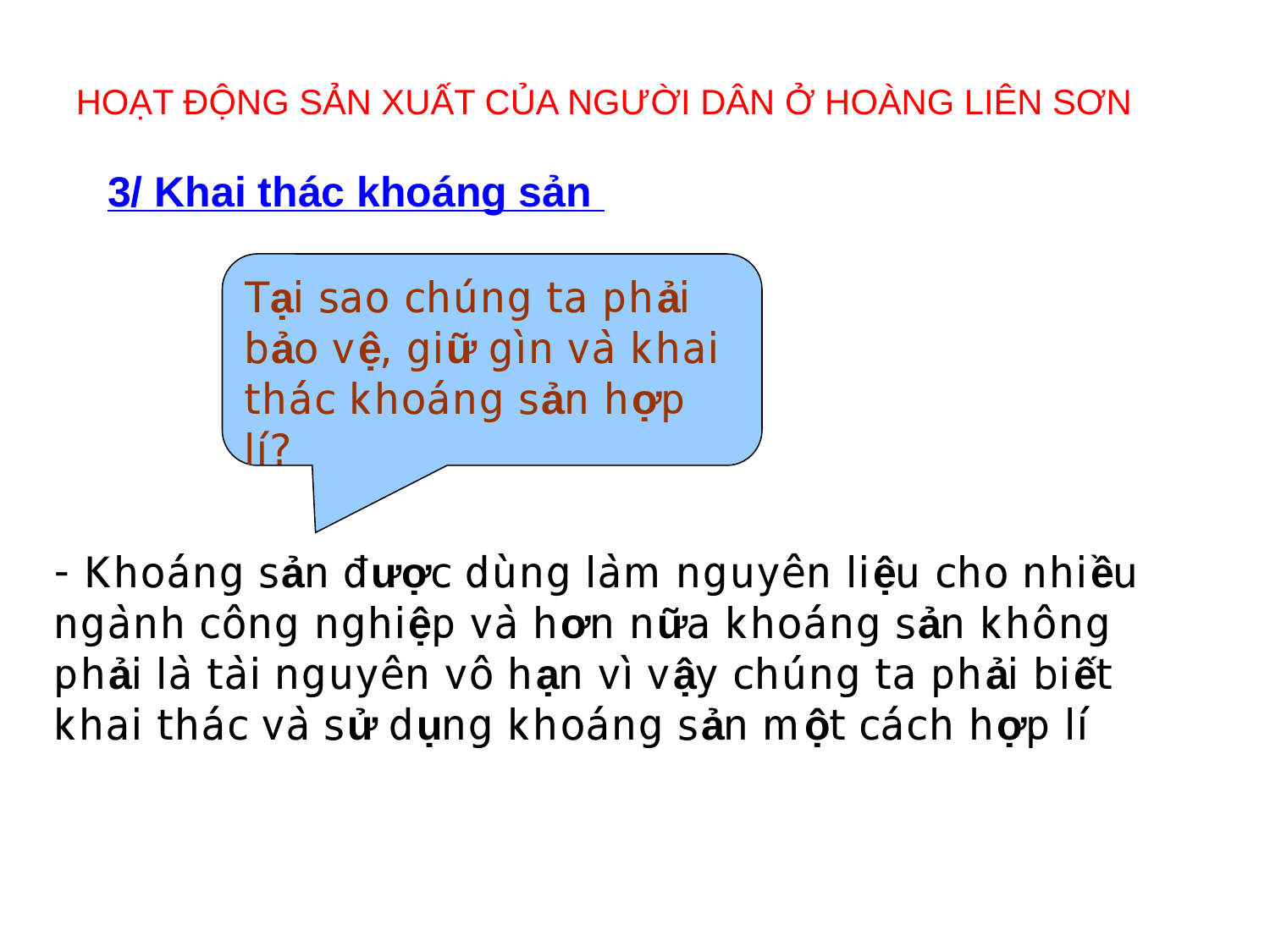

# HOẠT ĐỘNG SẢN XUẤT CỦA NGƯỜI DÂN Ở HOÀNG LIÊN SƠN
3/ Khai thác khoáng sản
Tại sao chúng ta phải bảo vệ, giữ gìn và khai thác khoáng sản hợp lí?

- Khoáng sản được dùng làm nguyên liệu cho nhiều ngành công nghiệp và hơn nữa khoáng sản không phải là tài nguyên vô hạn vì vậy chúng ta phải biết khai thác và sử dụng khoáng sản một cách hợp lí